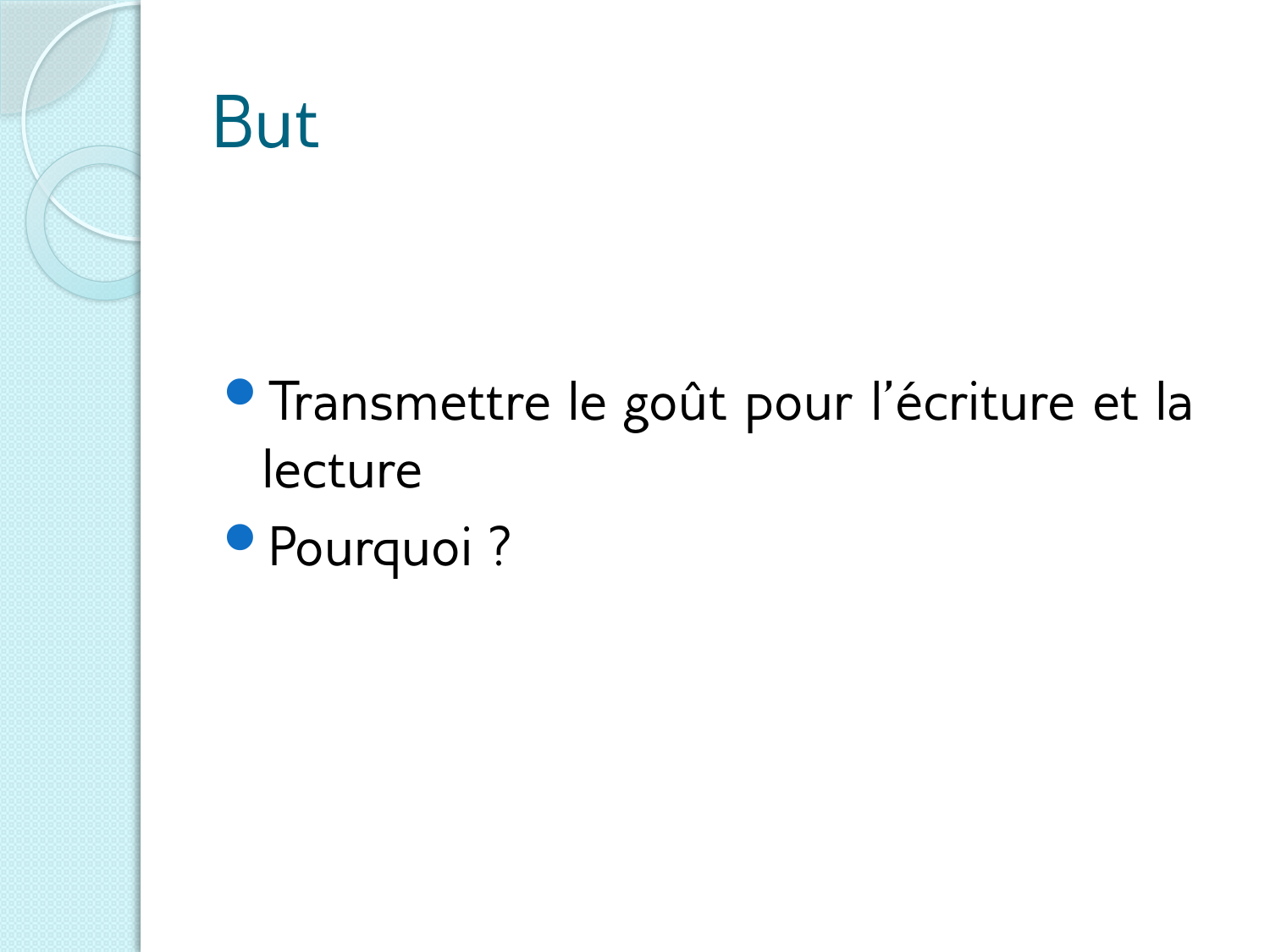

# But

Transmettre le goût pour l’écriture et la lecture
Pourquoi ?